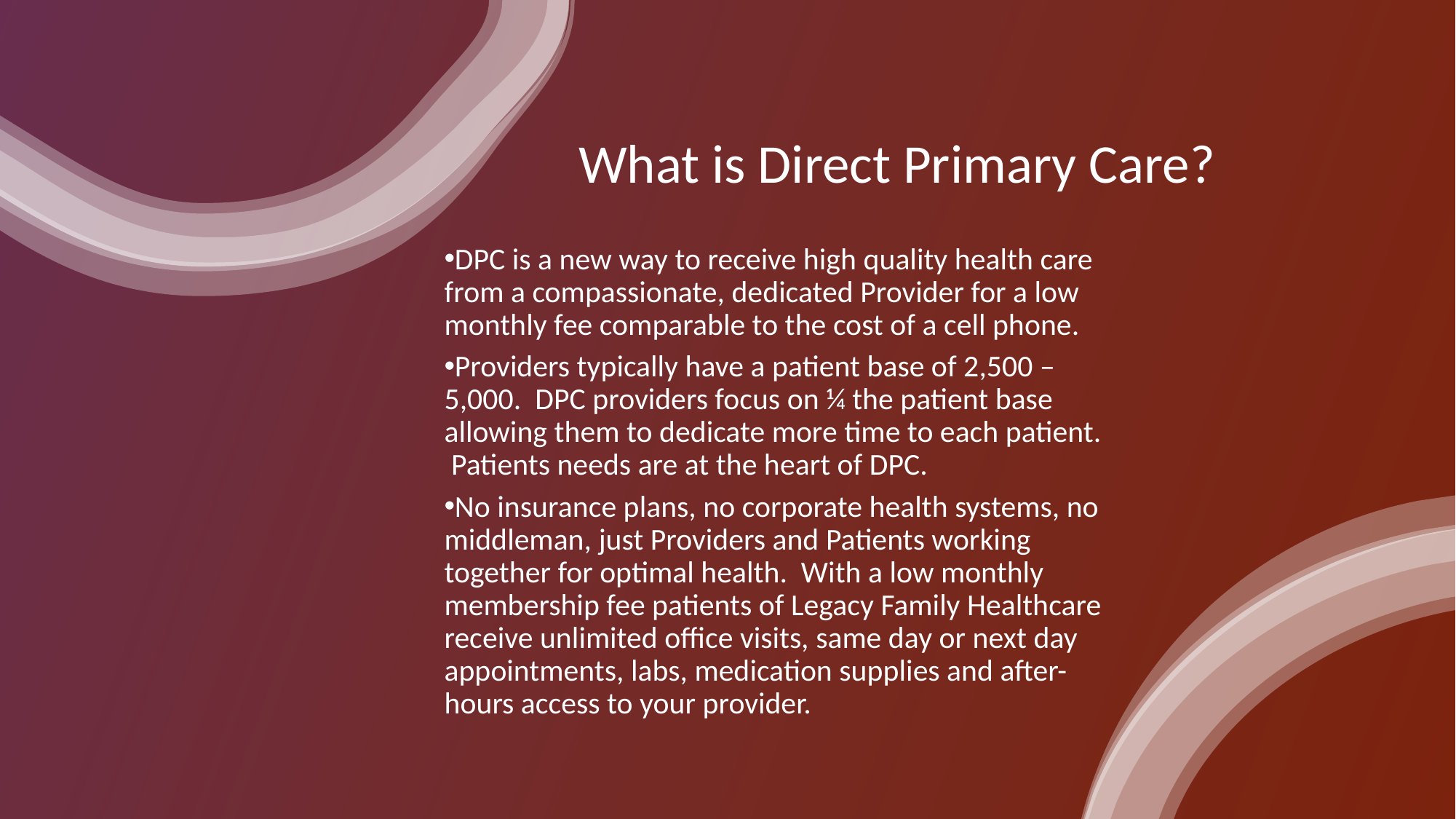

What is Direct Primary Care?

DPC is a new way to receive high quality health care from a compassionate, dedicated Provider for a low monthly fee comparable to the cost of a cell phone.
Providers typically have a patient base of 2,500 – 5,000.  DPC providers focus on ¼ the patient base allowing them to dedicate more time to each patient.  Patients needs are at the heart of DPC.
No insurance plans, no corporate health systems, no middleman, just Providers and Patients working together for optimal health.  With a low monthly membership fee patients of Legacy Family Healthcare receive unlimited office visits, same day or next day appointments, labs, medication supplies and after-hours access to your provider.